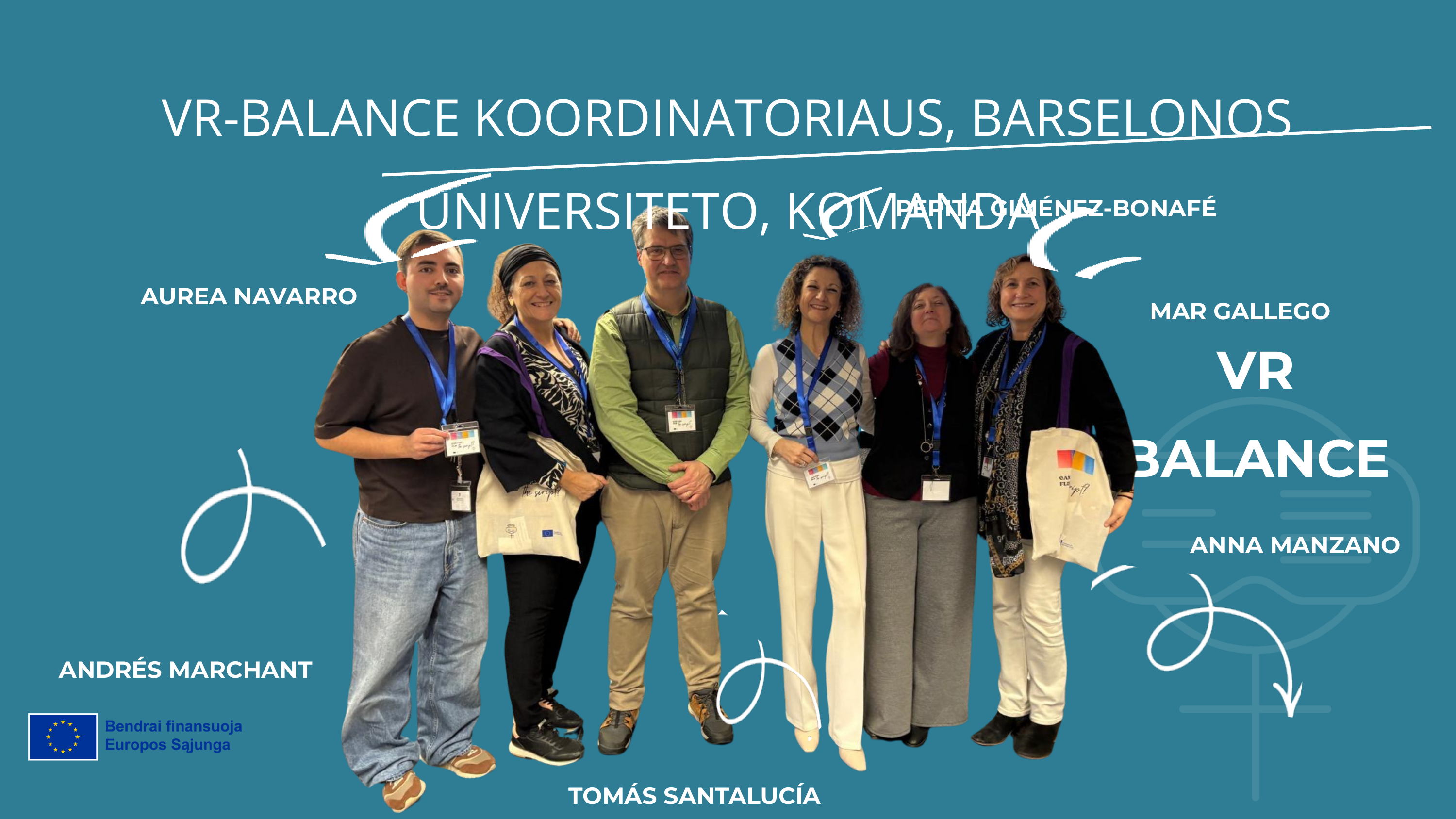

VR-BALANCE KOORDINATORIAUS, BARSELONOS UNIVERSITETO, KOMANDA

PEPITA GIMÉNEZ-BONAFÉ

AUREA NAVARRO
MAR GALLEGO
VR BALANCE

ANNA MANZANO

ANDRÉS MARCHANT

TOMÁS SANTALUCÍA